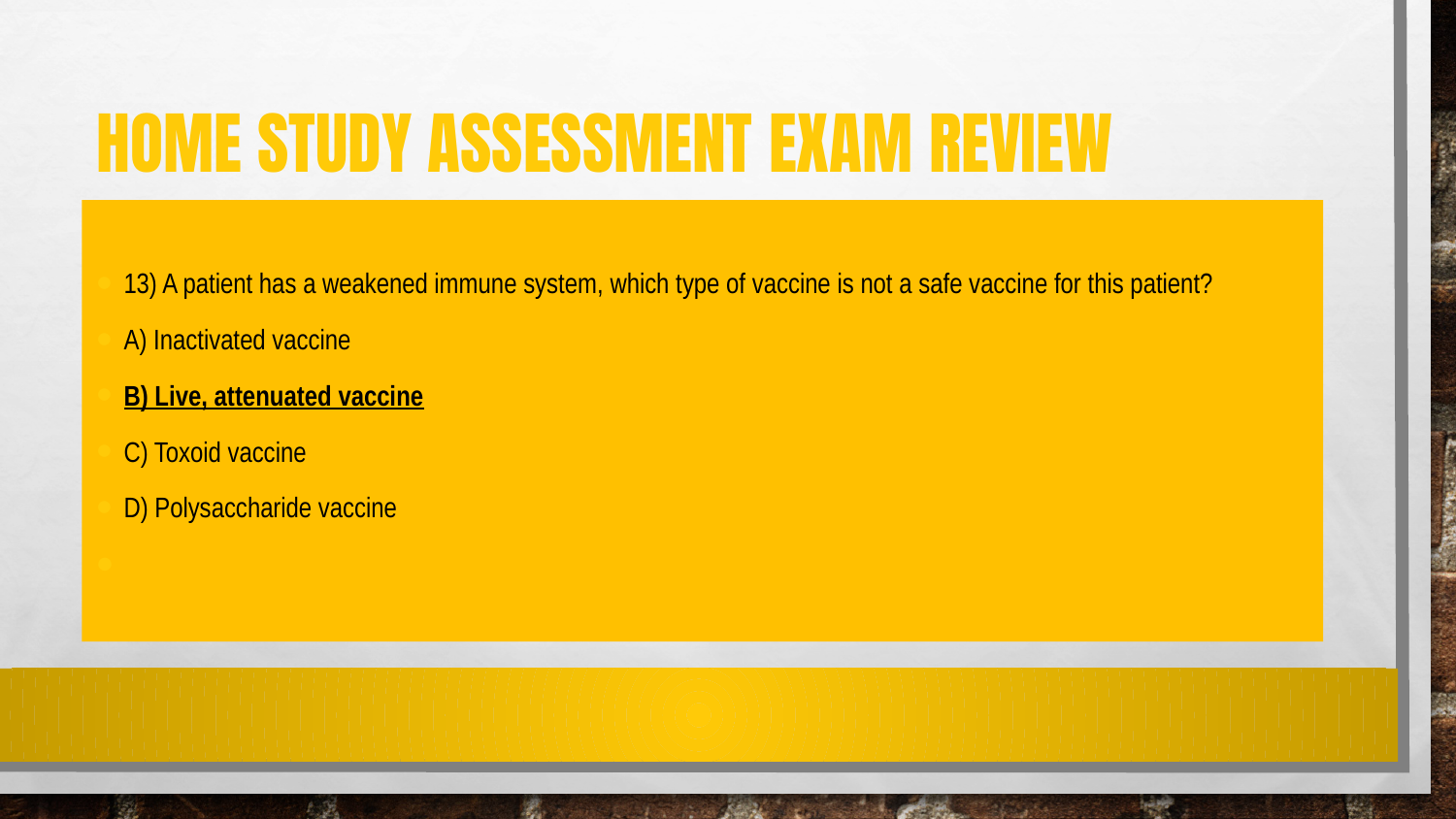

# Home Study Assessment exam review

13) A patient has a weakened immune system, which type of vaccine is not a safe vaccine for this patient?
A) Inactivated vaccine
B) Live, attenuated vaccine
C) Toxoid vaccine
D) Polysaccharide vaccine